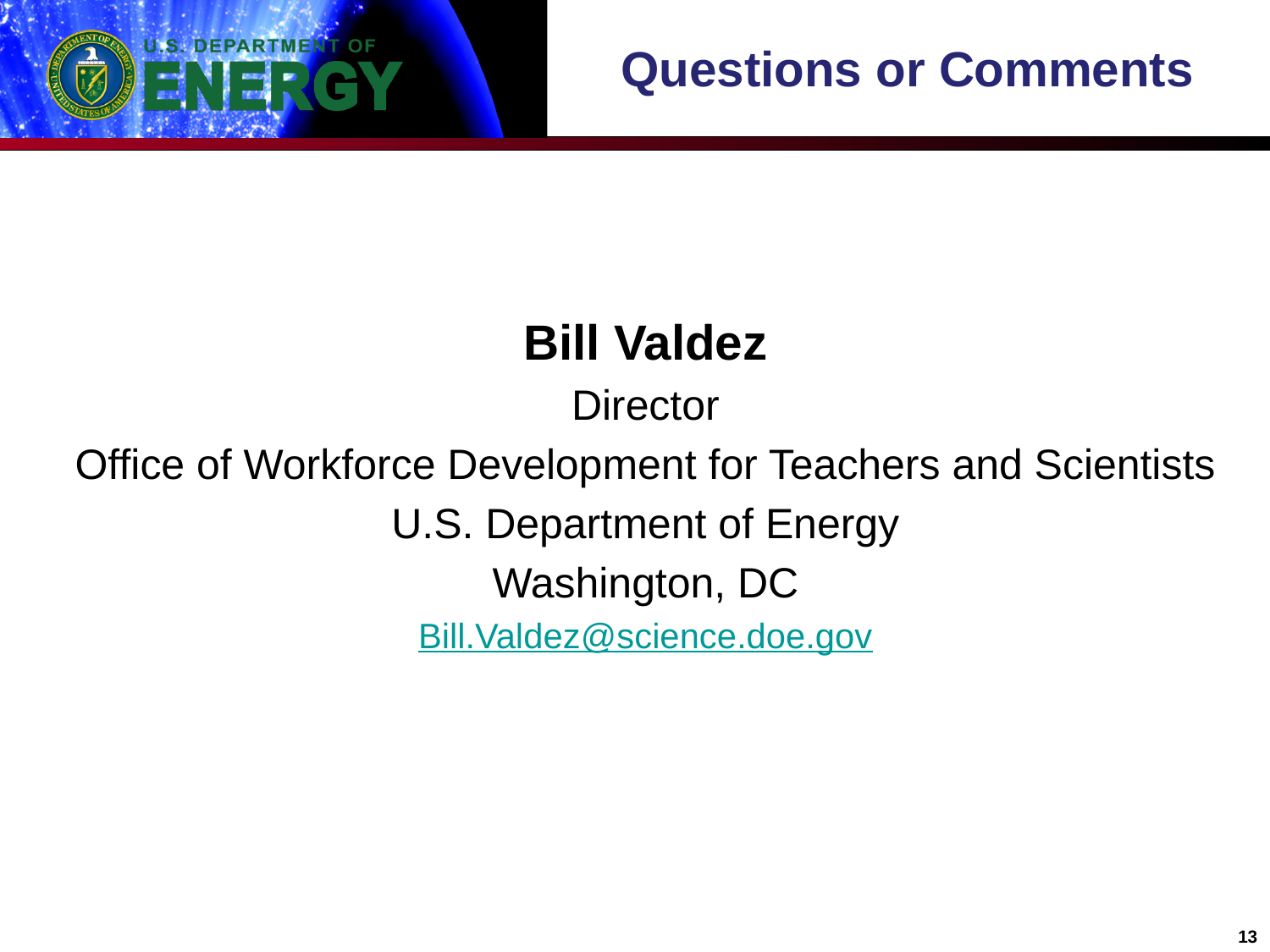

Questions or Comments

Bill Valdez
Director
Office of Workforce Development for Teachers and Scientists
U.S. Department of Energy
Washington, DC
Bill.Valdez@science.doe.gov

13